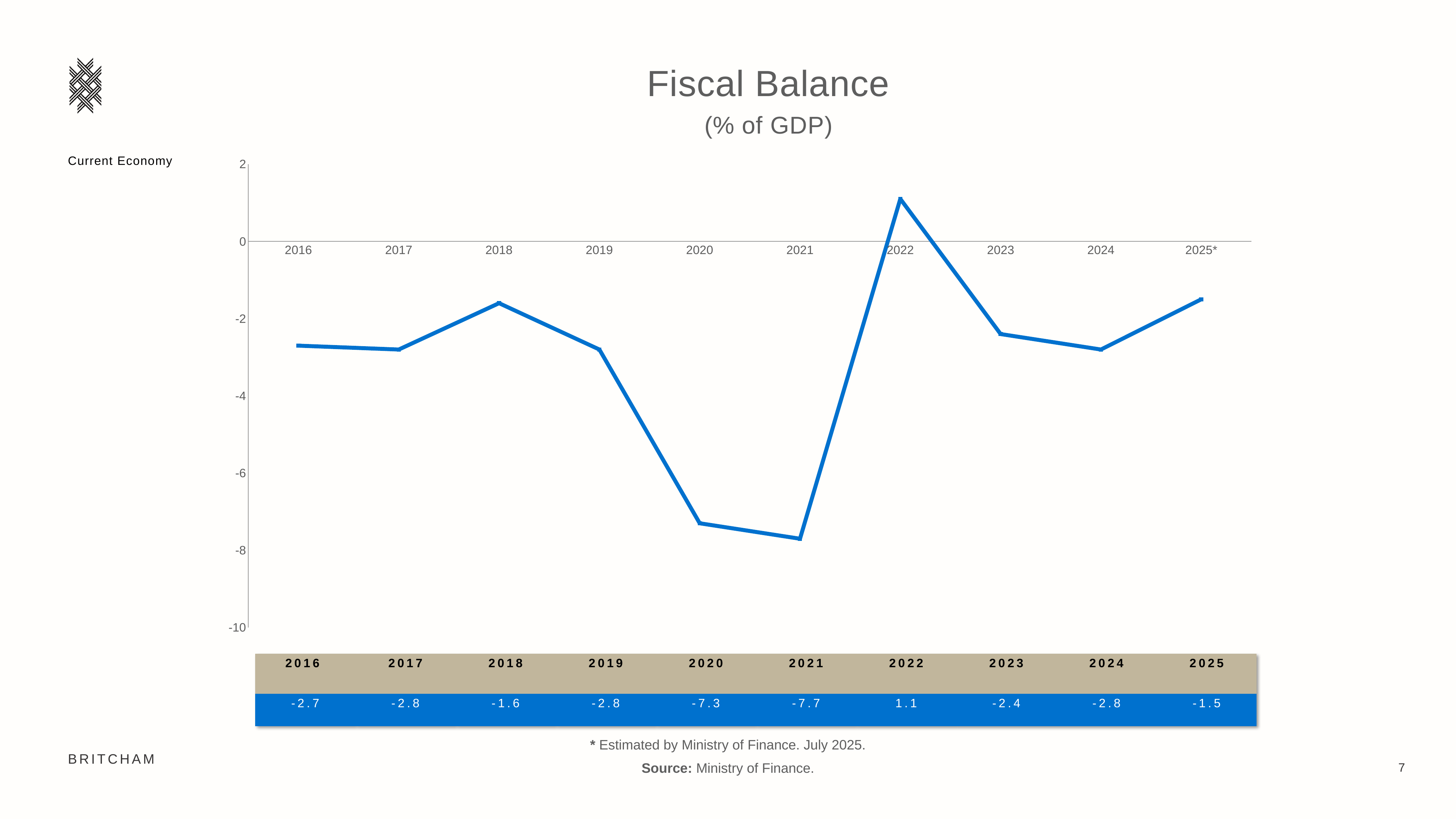

Fiscal Balance
(% of GDP)
A Creative Agency for
Wine & Spirits
Current Economy

### Chart

| Category |  |
|---|---|
| 2016 | -2.7 |
| 2017 | -2.8 |
| 2018 | -1.6 |
| 2019 | -2.8 |
| 2020 | -7.3 |
| 2021 | -7.7 |
| 2022 | 1.1 |
| 2023 | -2.4 |
| 2024 | -2.8 |
| 2025* | -1.5 |
| 2016 | 2017 | 2018 | 2019 | 2020 | 2021 | 2022 | 2023 | 2024 | 2025 |
| --- | --- | --- | --- | --- | --- | --- | --- | --- | --- |
| -2.7 | -2.8 | -1.6 | -2.8 | -7.3 | -7.7 | 1.1 | -2.4 | -2.8 | -1.5 |
* Estimated by Ministry of Finance. July 2025.
Source: Ministry of Finance.
7